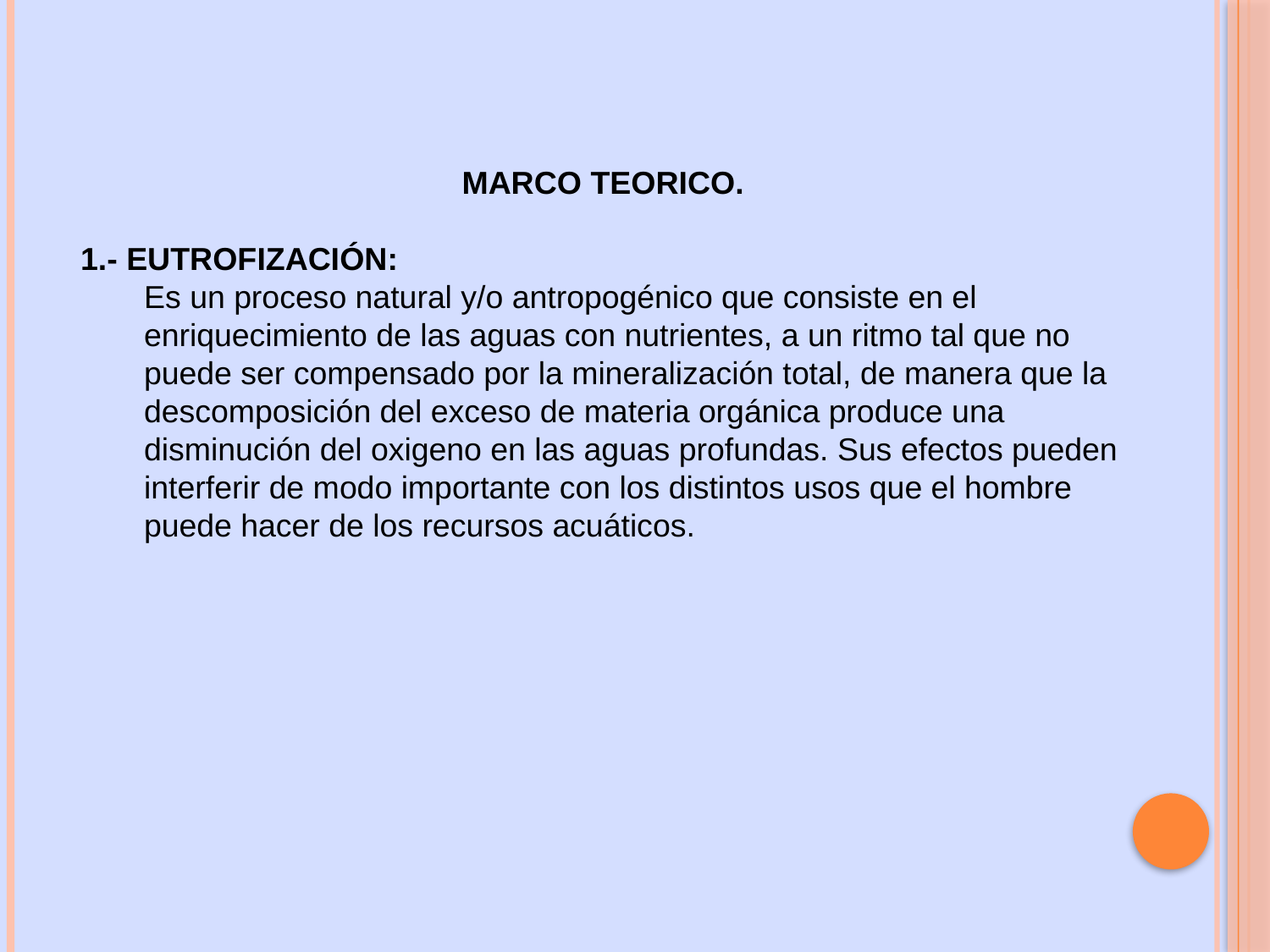

MARCO TEORICO.

1.- EUTROFIZACIÓN:
Es un proceso natural y/o antropogénico que consiste en el enriquecimiento de las aguas con nutrientes, a un ritmo tal que no puede ser compensado por la mineralización total, de manera que la descomposición del exceso de materia orgánica produce una disminución del oxigeno en las aguas profundas. Sus efectos pueden interferir de modo importante con los distintos usos que el hombre puede hacer de los recursos acuáticos.